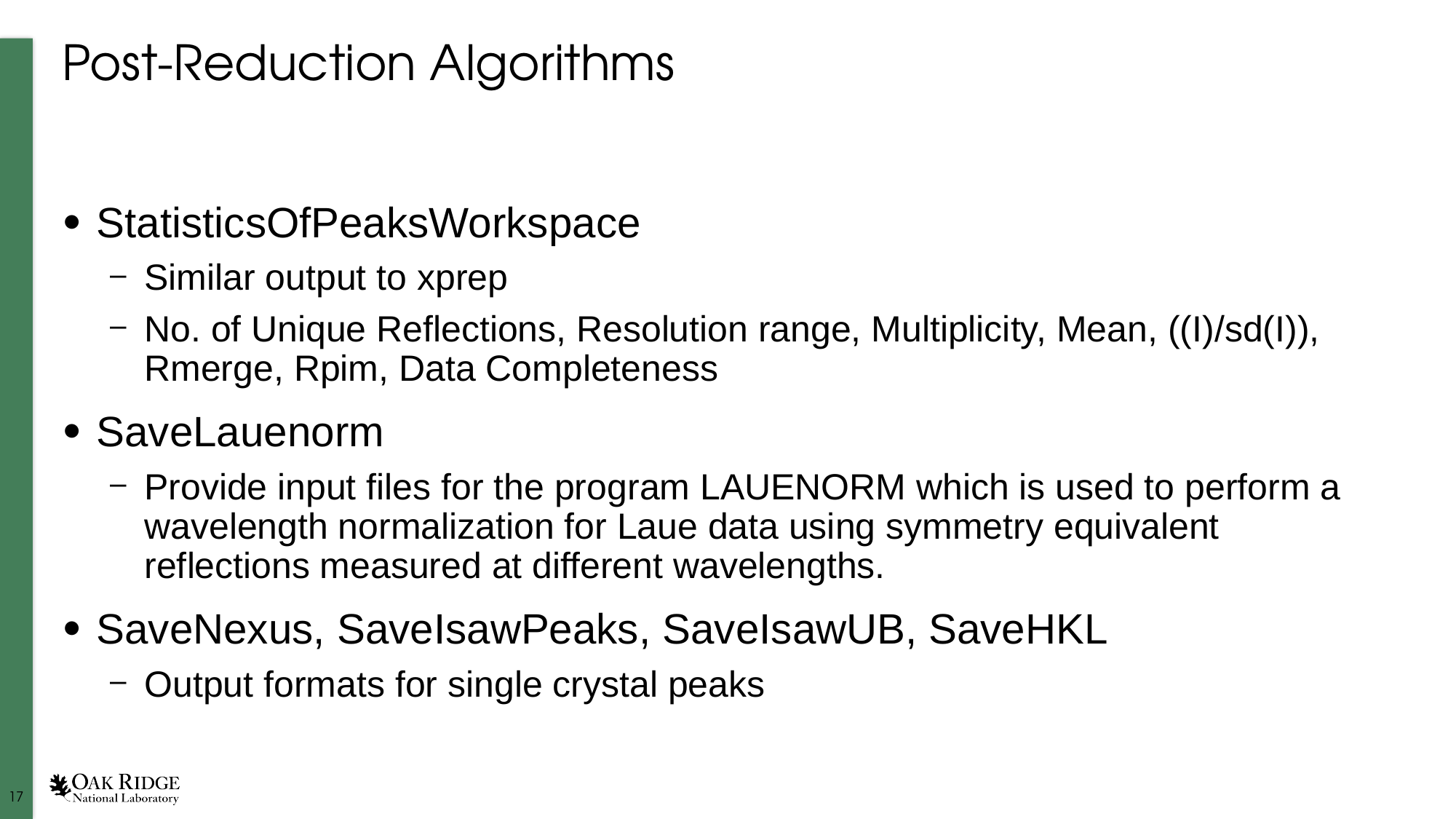

# Post-Reduction Algorithms
StatisticsOfPeaksWorkspace
Similar output to xprep
No. of Unique Reflections, Resolution range, Multiplicity, Mean, ((I)/sd(I)), Rmerge, Rpim, Data Completeness
SaveLauenorm
Provide input files for the program LAUENORM which is used to perform a wavelength normalization for Laue data using symmetry equivalent reflections measured at different wavelengths.
SaveNexus, SaveIsawPeaks, SaveIsawUB, SaveHKL
Output formats for single crystal peaks